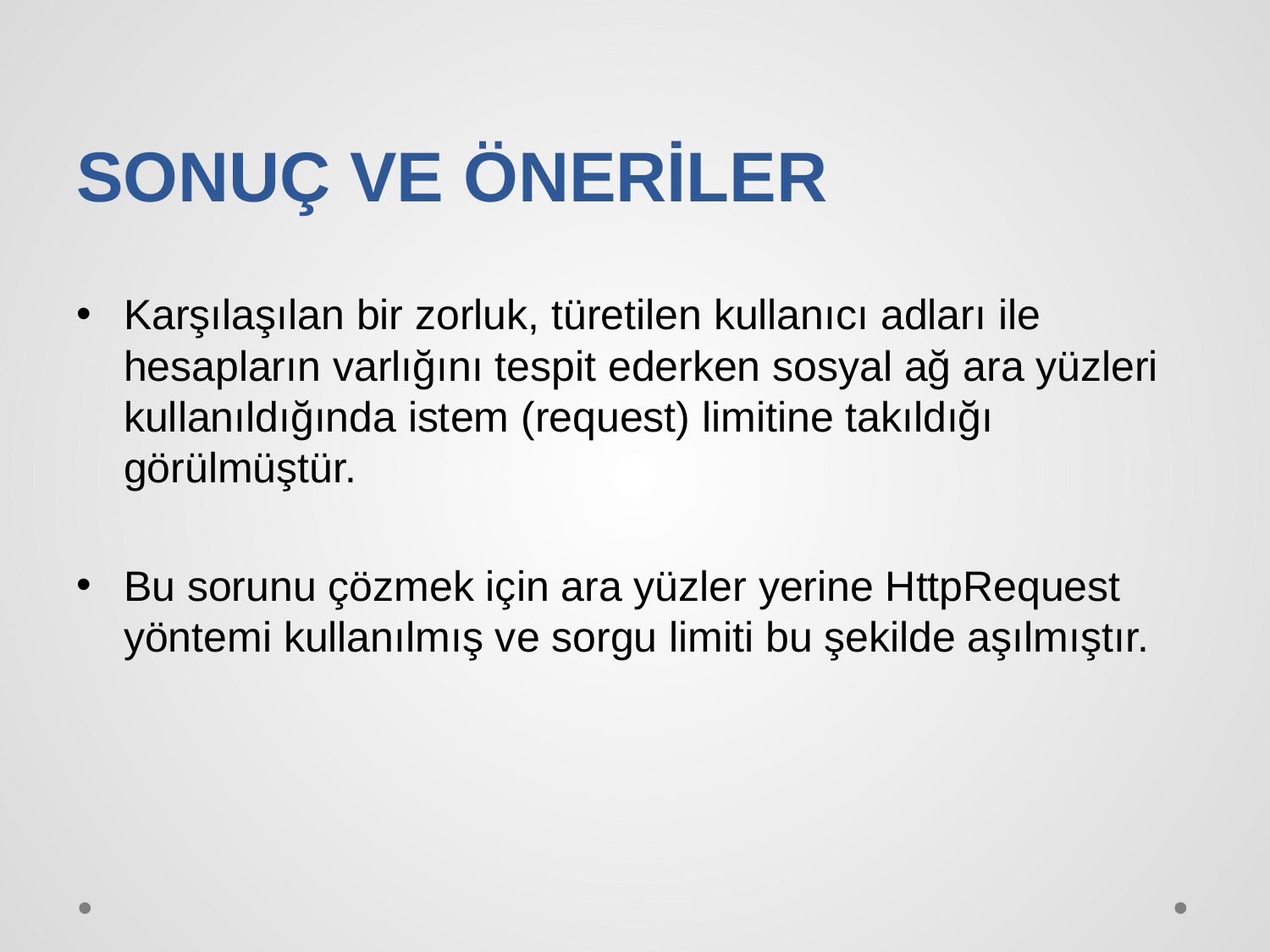

# SONUÇ VE ÖNERİLER

Karşılaşılan bir zorluk, türetilen kullanıcı adları ile hesapların varlığını tespit ederken sosyal ağ ara yüzleri kullanıldığında istem (request) limitine takıldığı görülmüştür.

Bu sorunu çözmek için ara yüzler yerine HttpRequest yöntemi kullanılmış ve sorgu limiti bu şekilde aşılmıştır.